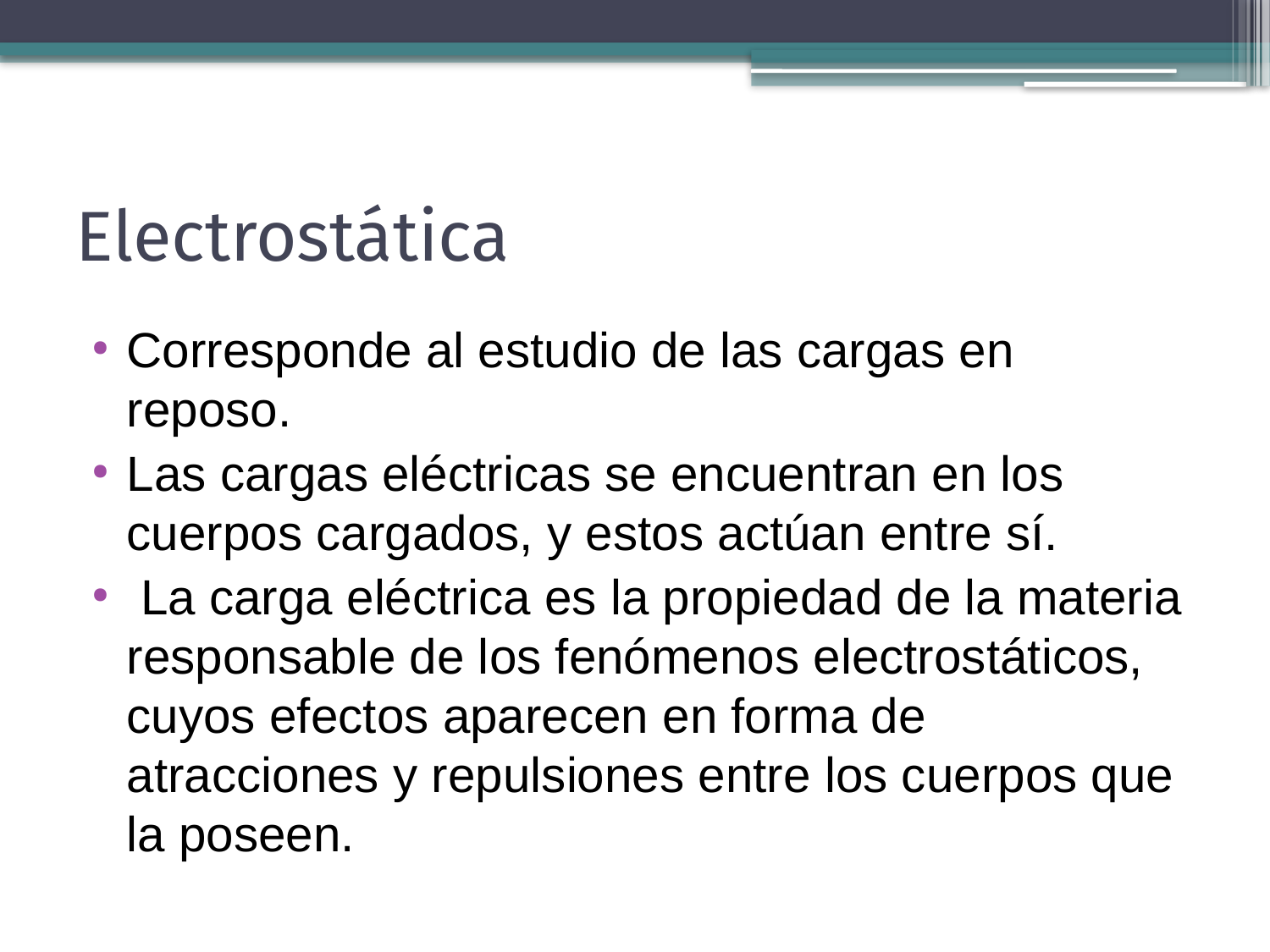

# Electrostática
Corresponde al estudio de las cargas en reposo.
Las cargas eléctricas se encuentran en los cuerpos cargados, y estos actúan entre sí.
 La carga eléctrica es la propiedad de la materia responsable de los fenómenos electrostáticos, cuyos efectos aparecen en forma de atracciones y repulsiones entre los cuerpos que la poseen.